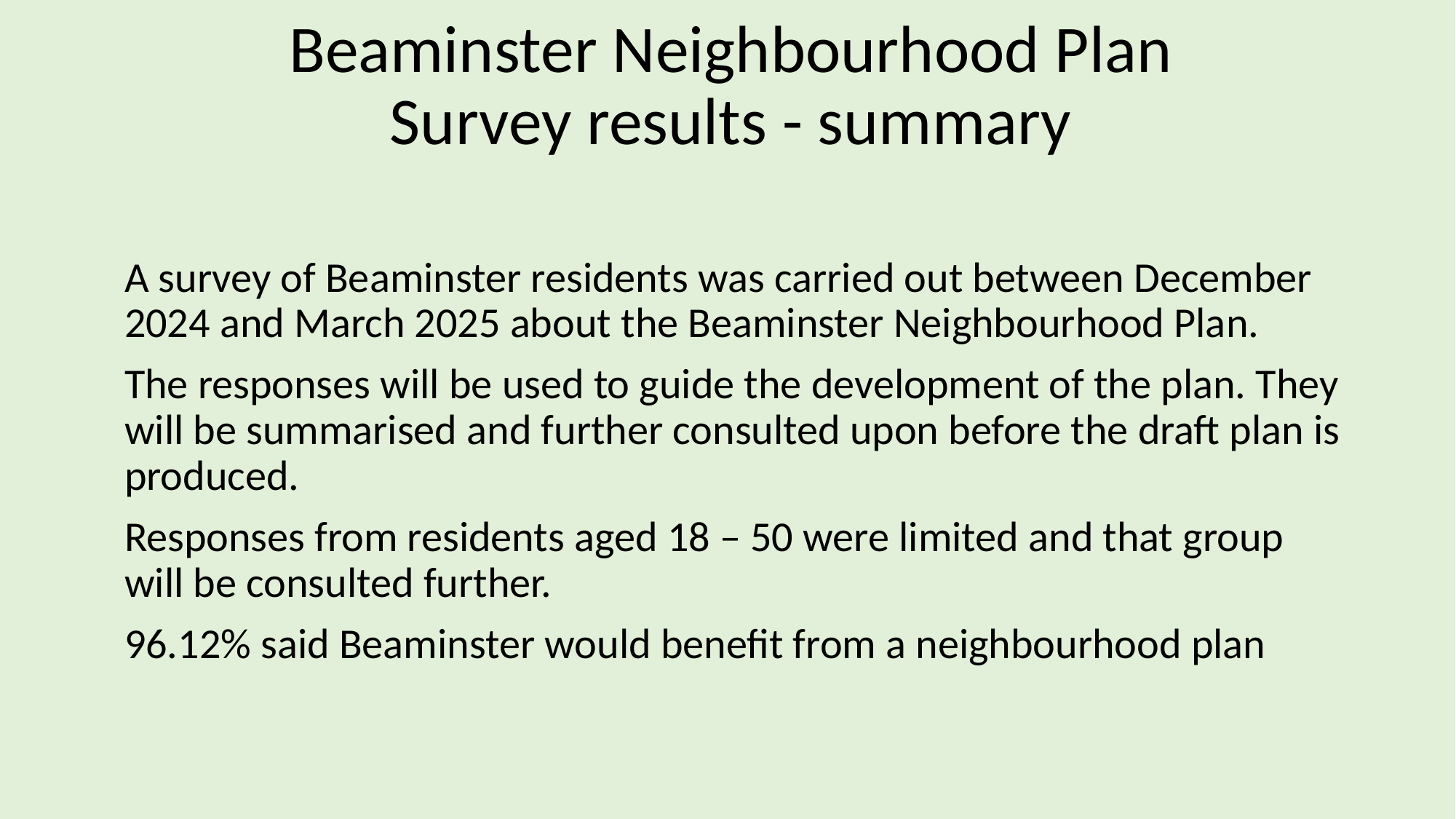

# Beaminster Neighbourhood Plan Survey results - summary
A survey of Beaminster residents was carried out between December 2024 and March 2025 about the Beaminster Neighbourhood Plan.
The responses will be used to guide the development of the plan. They will be summarised and further consulted upon before the draft plan is produced.
Responses from residents aged 18 – 50 were limited and that group will be consulted further.
96.12% said Beaminster would benefit from a neighbourhood plan